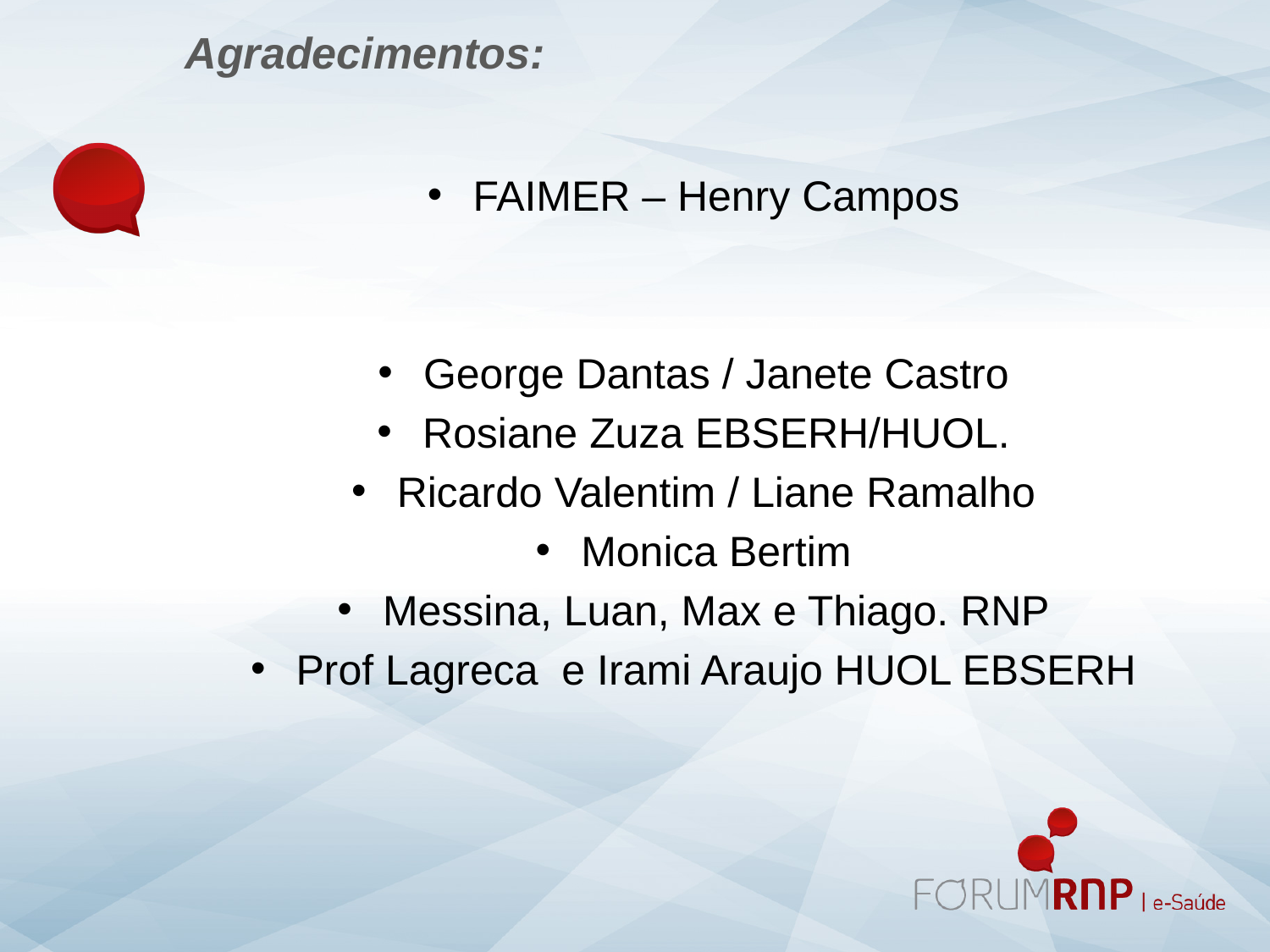

Agradecimentos:

FAIMER – Henry Campos

George Dantas / Janete Castro
Rosiane Zuza EBSERH/HUOL.
Ricardo Valentim / Liane Ramalho
Monica Bertim
Messina, Luan, Max e Thiago. RNP
Prof Lagreca  e Irami Araujo HUOL EBSERH